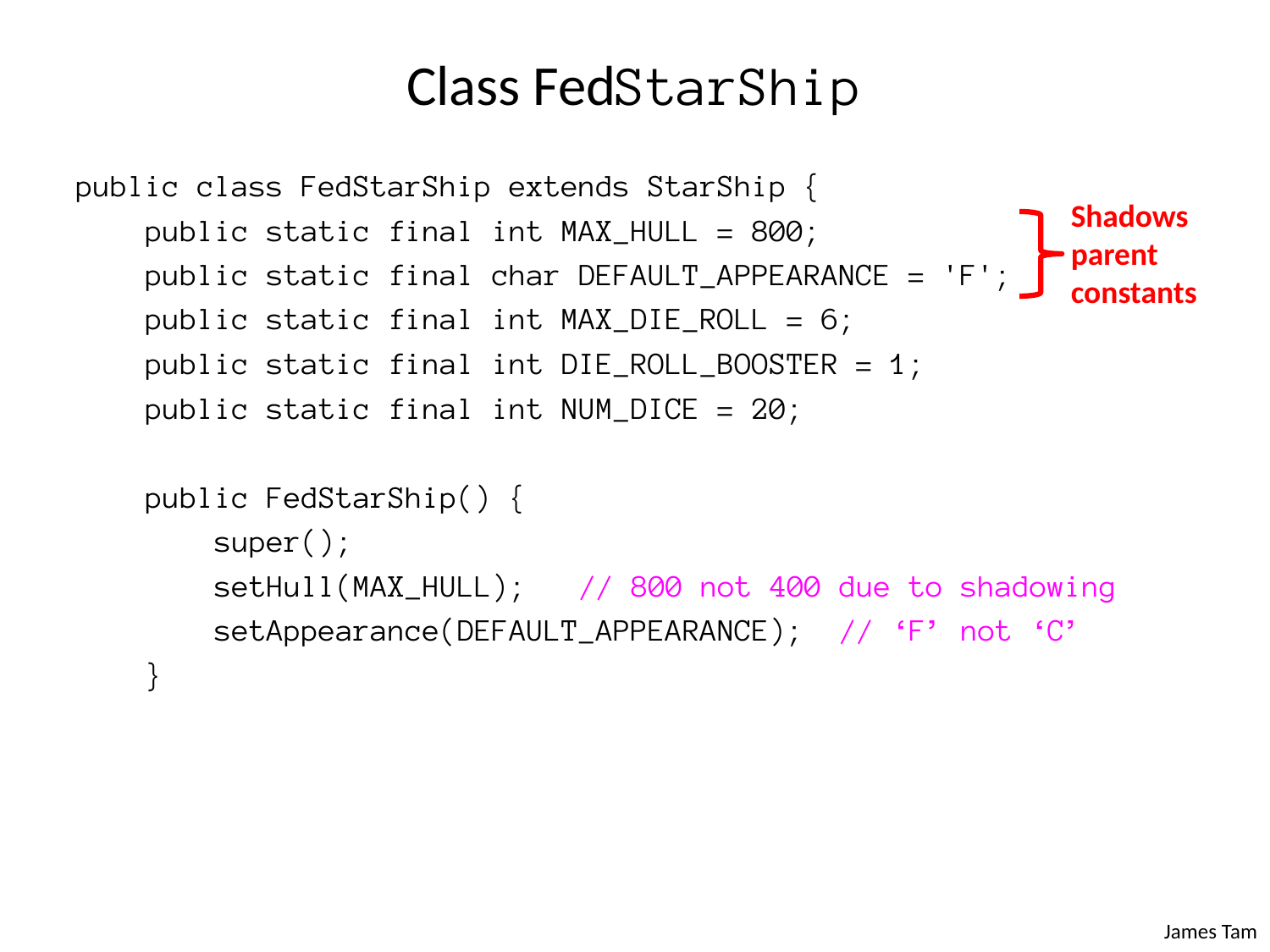

# Class FedStarShip
public class FedStarShip extends StarShip {
    public static final int MAX_HULL = 800;
    public static final char DEFAULT_APPEARANCE = 'F';
    public static final int MAX_DIE_ROLL = 6;
    public static final int DIE_ROLL_BOOSTER = 1;
    public static final int NUM_DICE = 20;

    public FedStarShip() {
        super();
        setHull(MAX_HULL);   // 800 not 400 due to shadowing
        setAppearance(DEFAULT_APPEARANCE);  // ‘F’ not ‘C’
    }
Shadows parent constants